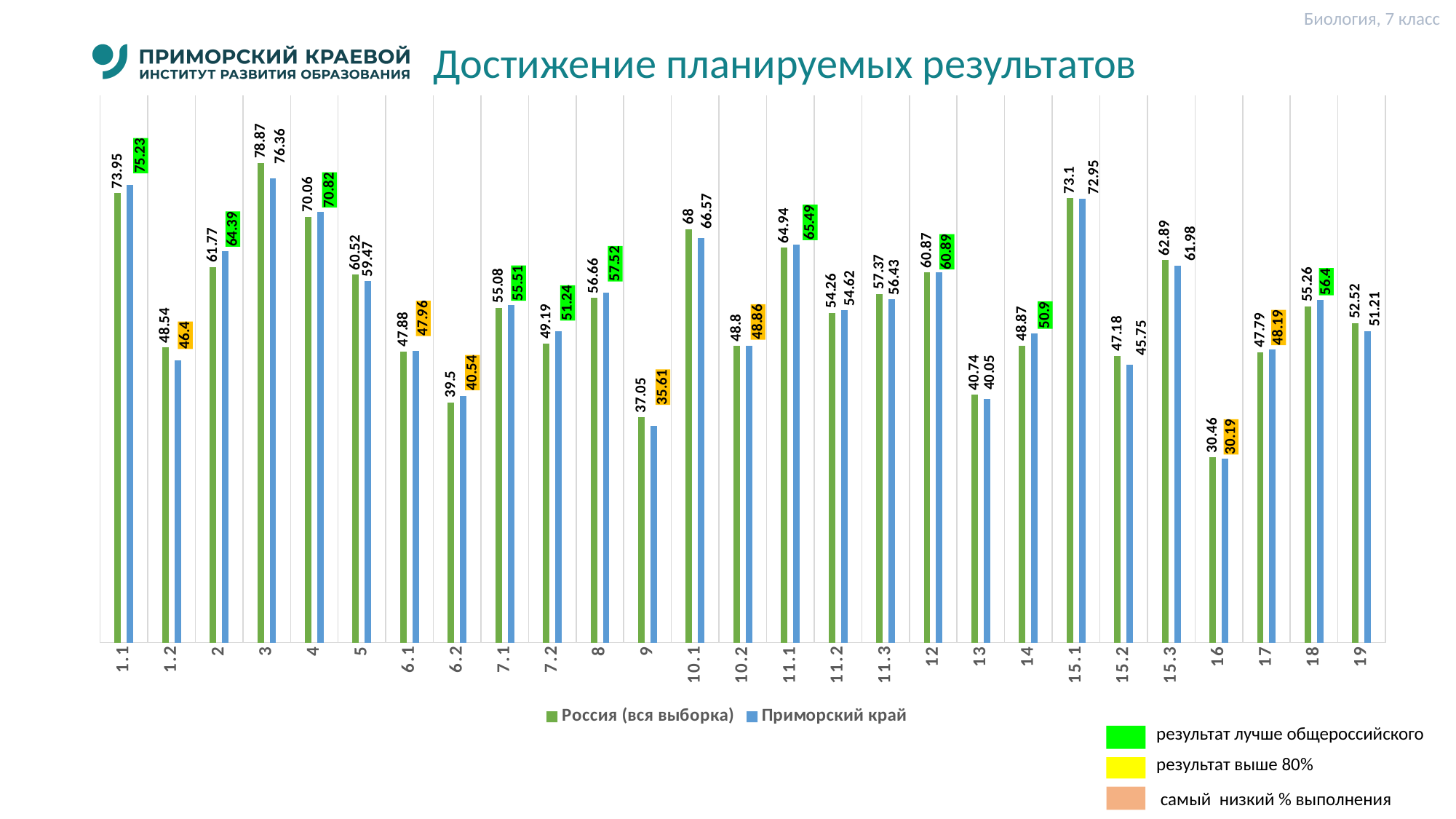

Биология, 7 класс
# Достижение планируемых результатов

### Chart

| Category | Россия (вся выборка) | Приморский край |
|---|---|---|
| 1.1000000000000001 | 73.95 | 75.23 |
| 1.2 | 48.54 | 46.4 |
| 2 | 61.77 | 64.39 |
| 3 | 78.87 | 76.36 |
| 4 | 70.06 | 70.82 |
| 5 | 60.52 | 59.47 |
| 6.1 | 47.88 | 47.96 |
| 6.2 | 39.5 | 40.54 |
| 7.1 | 55.08 | 55.51 |
| 7.2 | 49.19 | 51.24 |
| 8 | 56.66 | 57.52 |
| 9 | 37.05 | 35.61 |
| 10.1 | 68.0 | 66.57 |
| 10.199999999999999 | 48.8 | 48.86 |
| 11.1 | 64.94 | 65.49 |
| 11.2 | 54.26 | 54.62 |
| 11.3 | 57.37 | 56.43 |
| 12 | 60.87 | 60.89 |
| 13 | 40.74 | 40.05 |
| 14 | 48.87 | 50.9 |
| 15.1 | 73.1 | 72.95 |
| 15.2 | 47.18 | 45.75 |
| 15.3 | 62.89 | 61.98 |
| 16 | 30.46 | 30.19 |
| 17 | 47.79 | 48.19 |
| 18 | 55.26 | 56.4 |
| 19 | 52.52 | 51.21 |
результат лучше общероссийского

результат выше 80%

 самый  низкий % выполнения